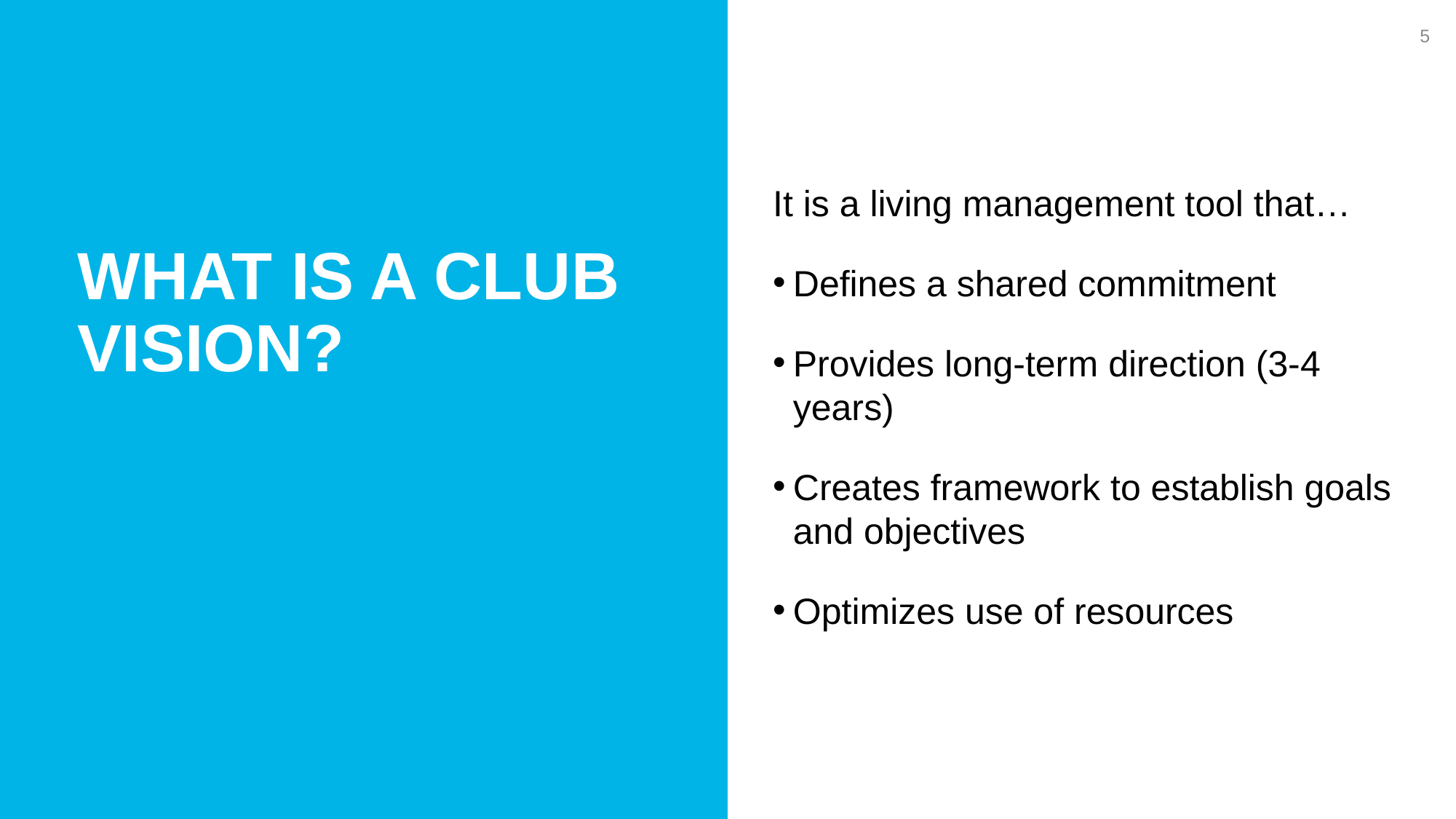

5
It is a living management tool that…
Defines a shared commitment
Provides long-term direction (3-4 years)
Creates framework to establish goals and objectives
Optimizes use of resources
What is a club vision?